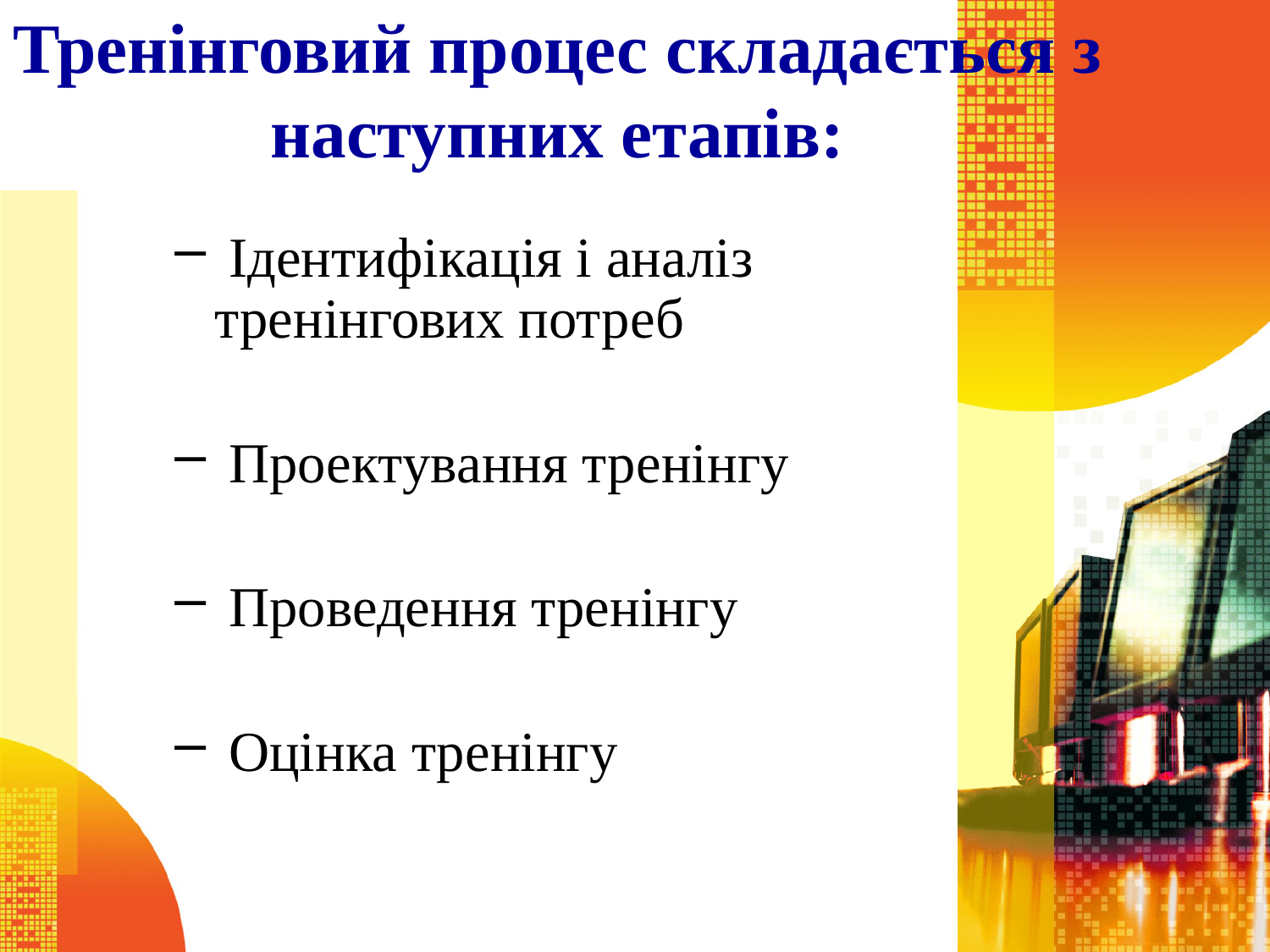

# Тренінговий процес складається з наступних етапів:
 Ідентифікація і аналіз тренінгових потреб

 Проектування тренінгу

 Проведення тренінгу

 Оцінка тренінгу